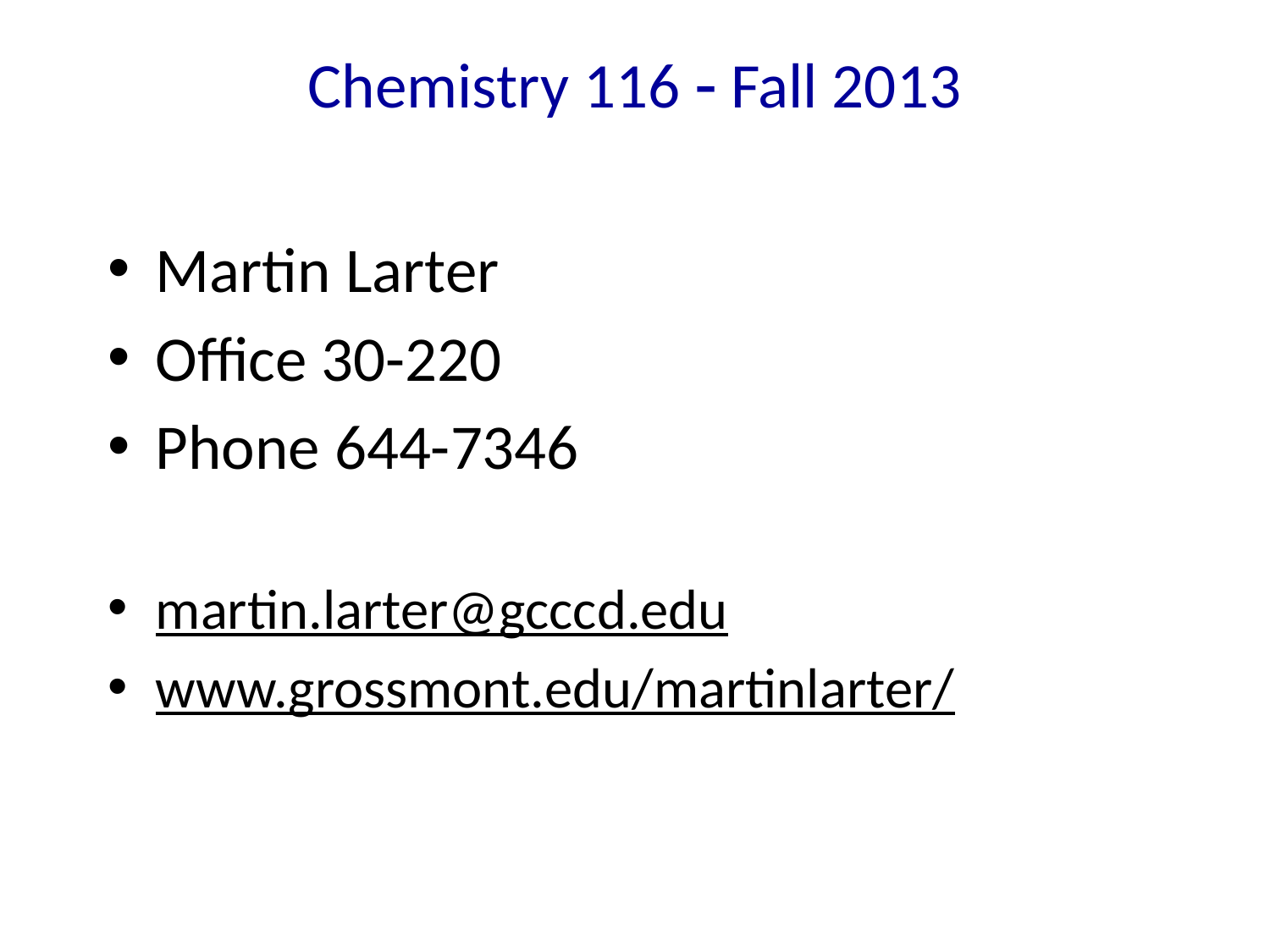

# Chemistry 116 − Fall 2013
Martin Larter
Office 30-220
Phone 644-7346

martin.larter@gcccd.edu
www.grossmont.edu/martinlarter/